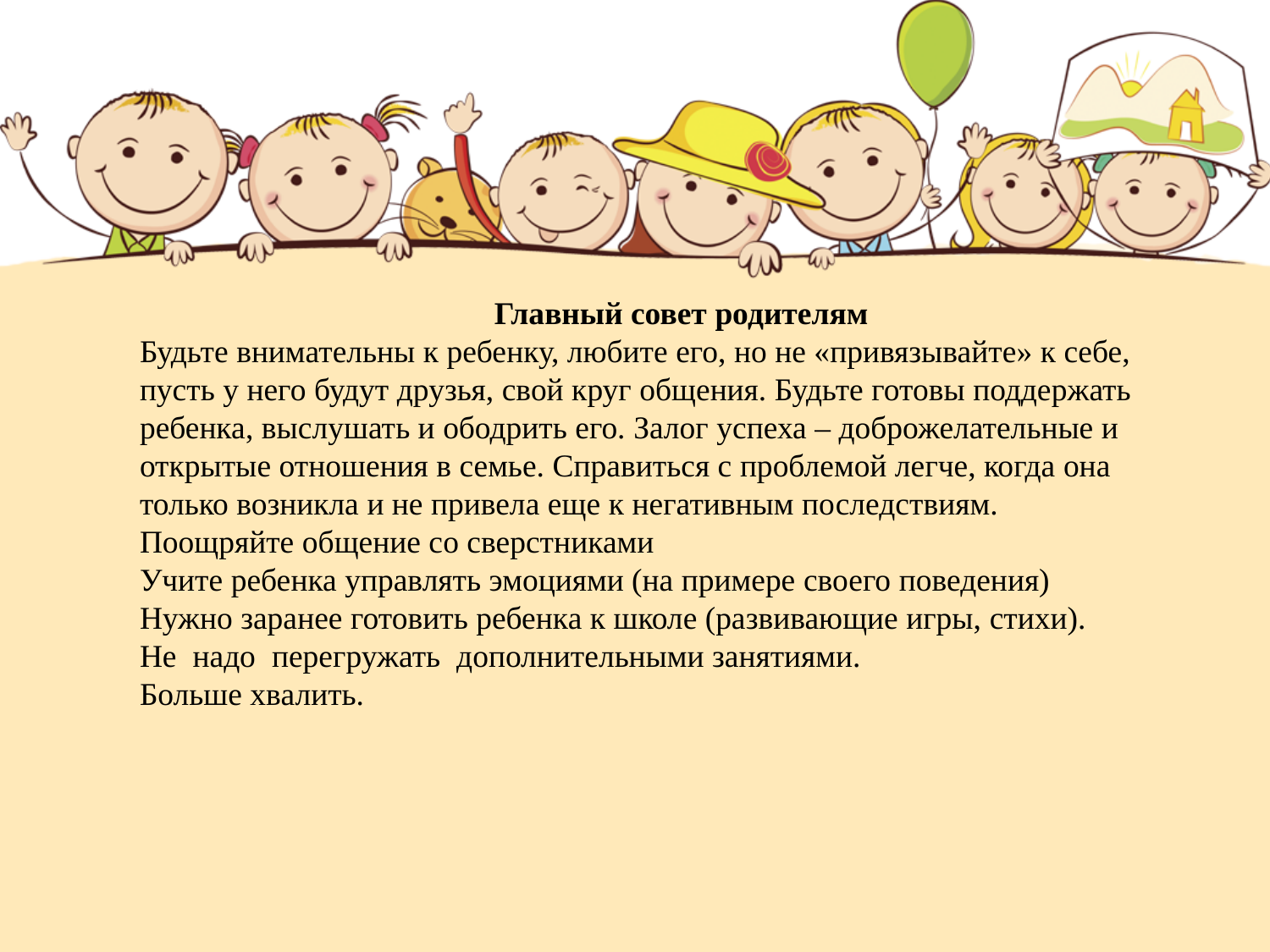

Главный совет родителям
Будьте внимательны к ребенку, любите его, но не «привязывайте» к себе, пусть у него будут друзья, свой круг общения. Будьте готовы поддержать ребенка, выслушать и ободрить его. Залог успеха – доброжелательные и открытые отношения в семье. Справиться с проблемой легче, когда она только возникла и не привела еще к негативным последствиям.
Поощряйте общение со сверстниками
Учите ребенка управлять эмоциями (на примере своего поведения)
Нужно заранее готовить ребенка к школе (развивающие игры, стихи).
Не  надо  перегружать  дополнительными занятиями.
Больше хвалить.